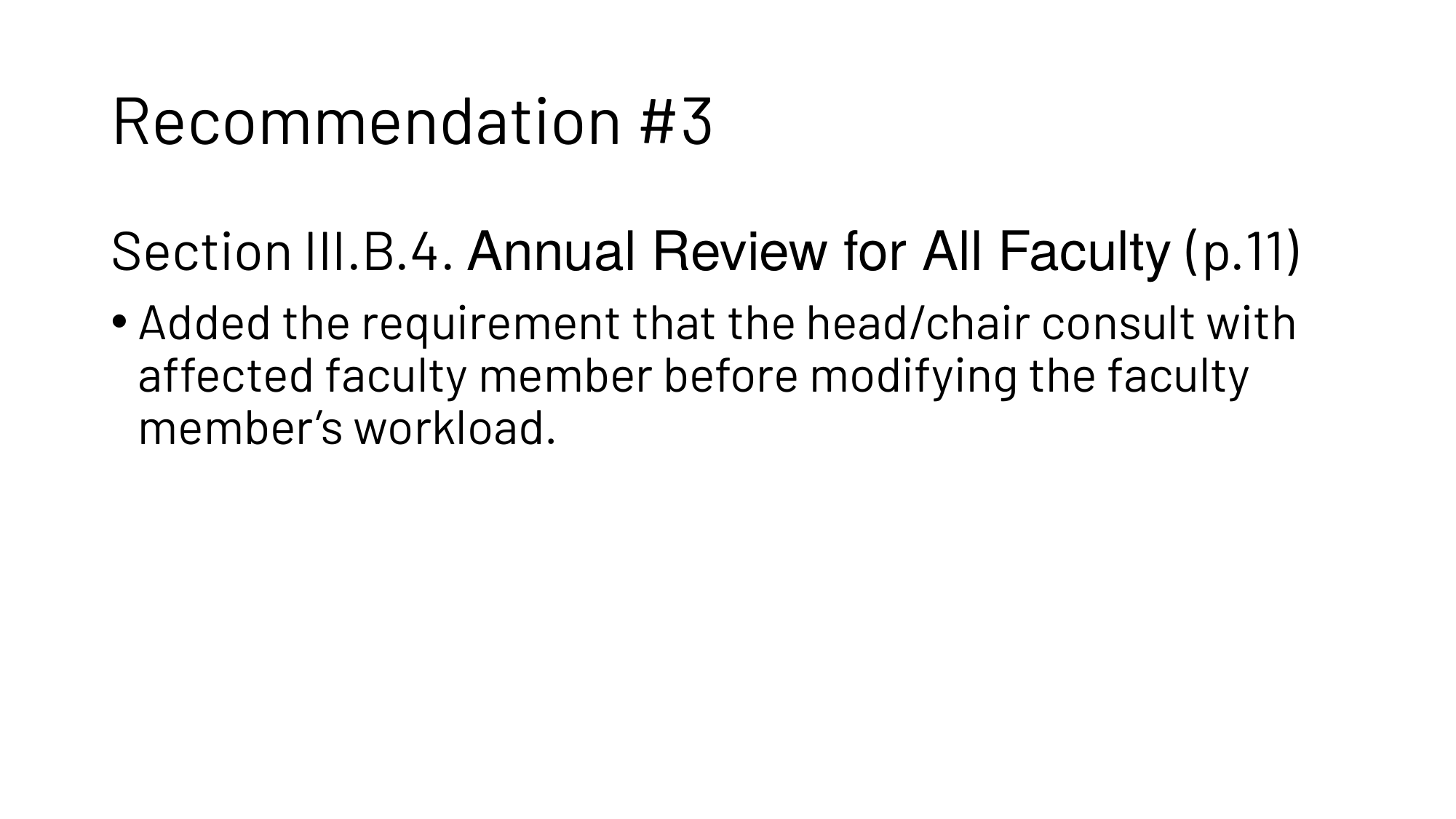

# Recommendation #3
Section III.B.4. Annual Review for All Faculty (p.11)
Added the requirement that the head/chair consult with affected faculty member before modifying the faculty member’s workload.